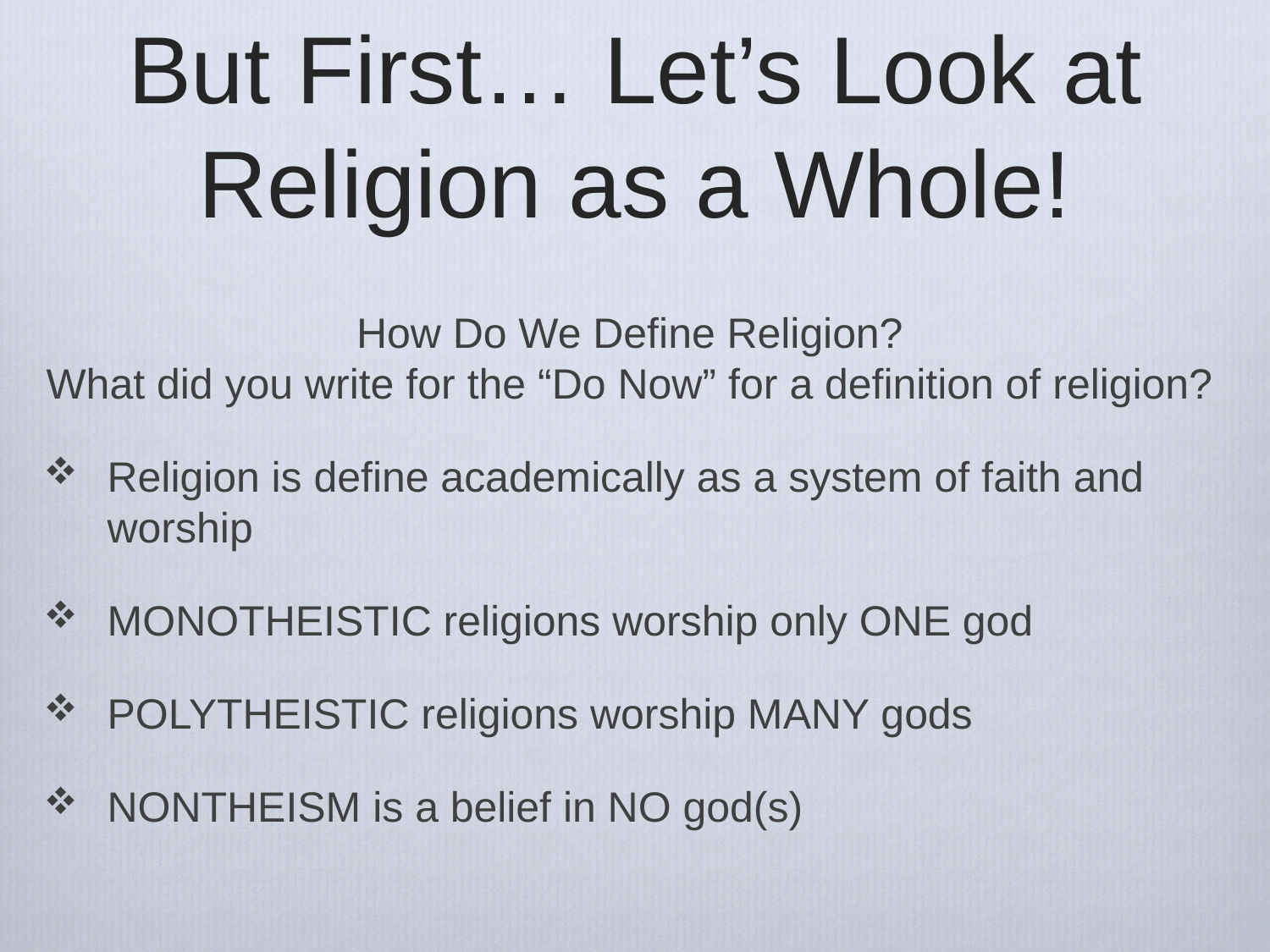

# But First… Let’s Look at Religion as a Whole!
How Do We Define Religion?
What did you write for the “Do Now” for a definition of religion?
Religion is define academically as a system of faith and worship
MONOTHEISTIC religions worship only ONE god
POLYTHEISTIC religions worship MANY gods
NONTHEISM is a belief in NO god(s)